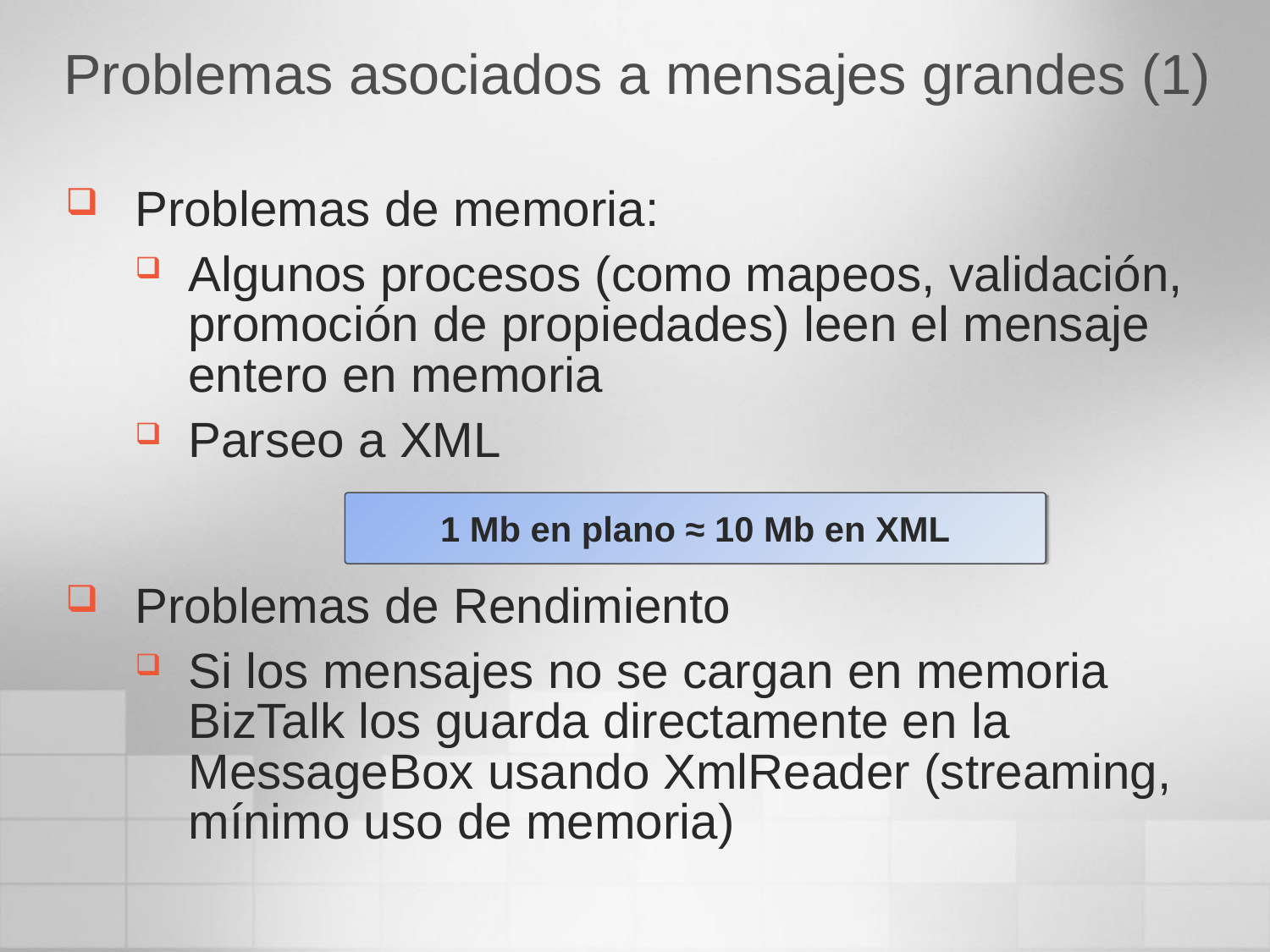

# Problemas asociados a mensajes grandes (1)
Problemas de memoria:
Algunos procesos (como mapeos, validación, promoción de propiedades) leen el mensaje entero en memoria
Parseo a XML
Problemas de Rendimiento
Si los mensajes no se cargan en memoria BizTalk los guarda directamente en la MessageBox usando XmlReader (streaming, mínimo uso de memoria)
1 Mb en plano ≈ 10 Mb en XML